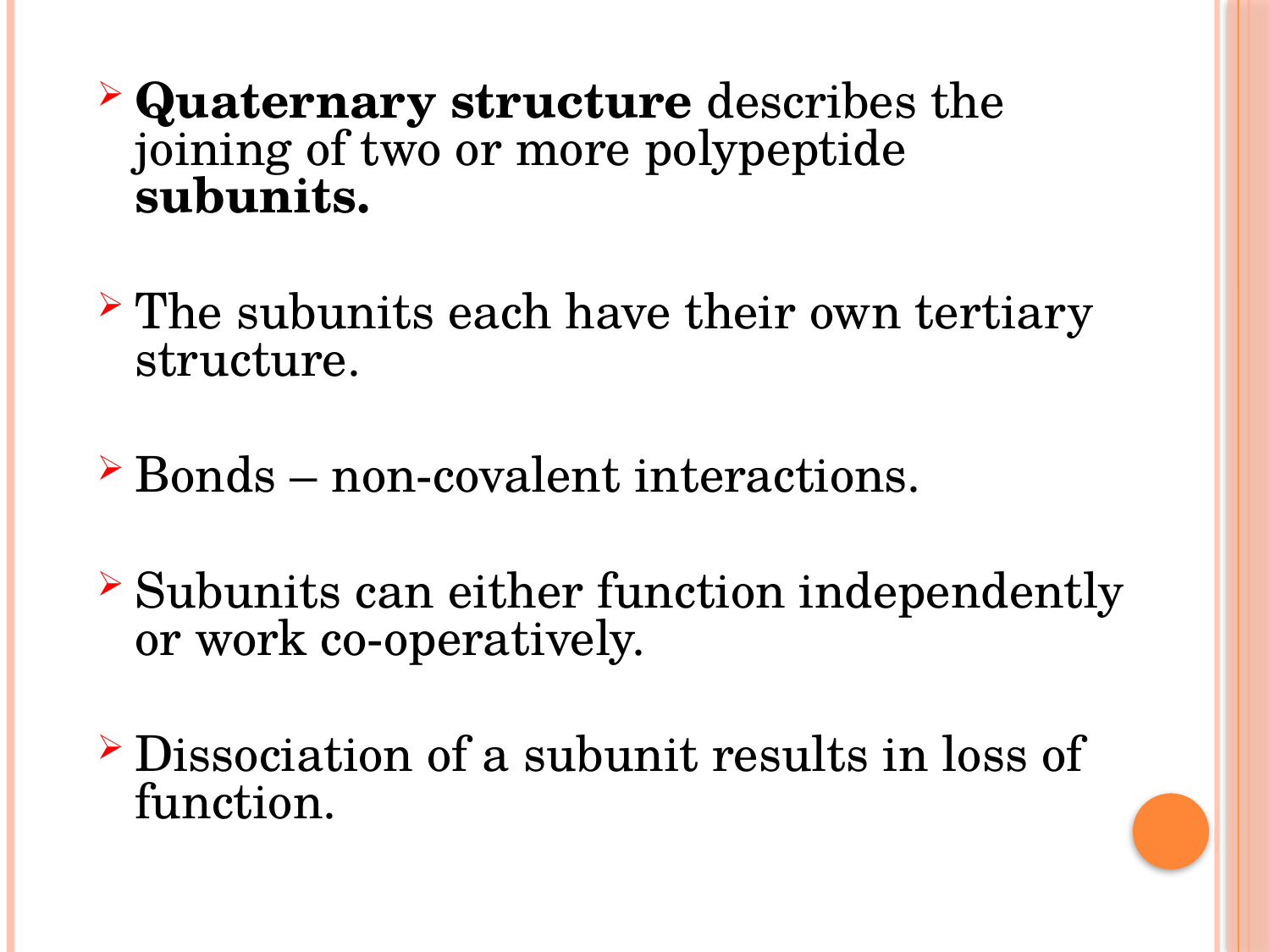

Quaternary structure describes the joining of two or more polypeptide subunits.

The subunits each have their own tertiary structure.

Bonds – non-covalent interactions.

Subunits can either function independently or work co-operatively.

Dissociation of a subunit results in loss of function.